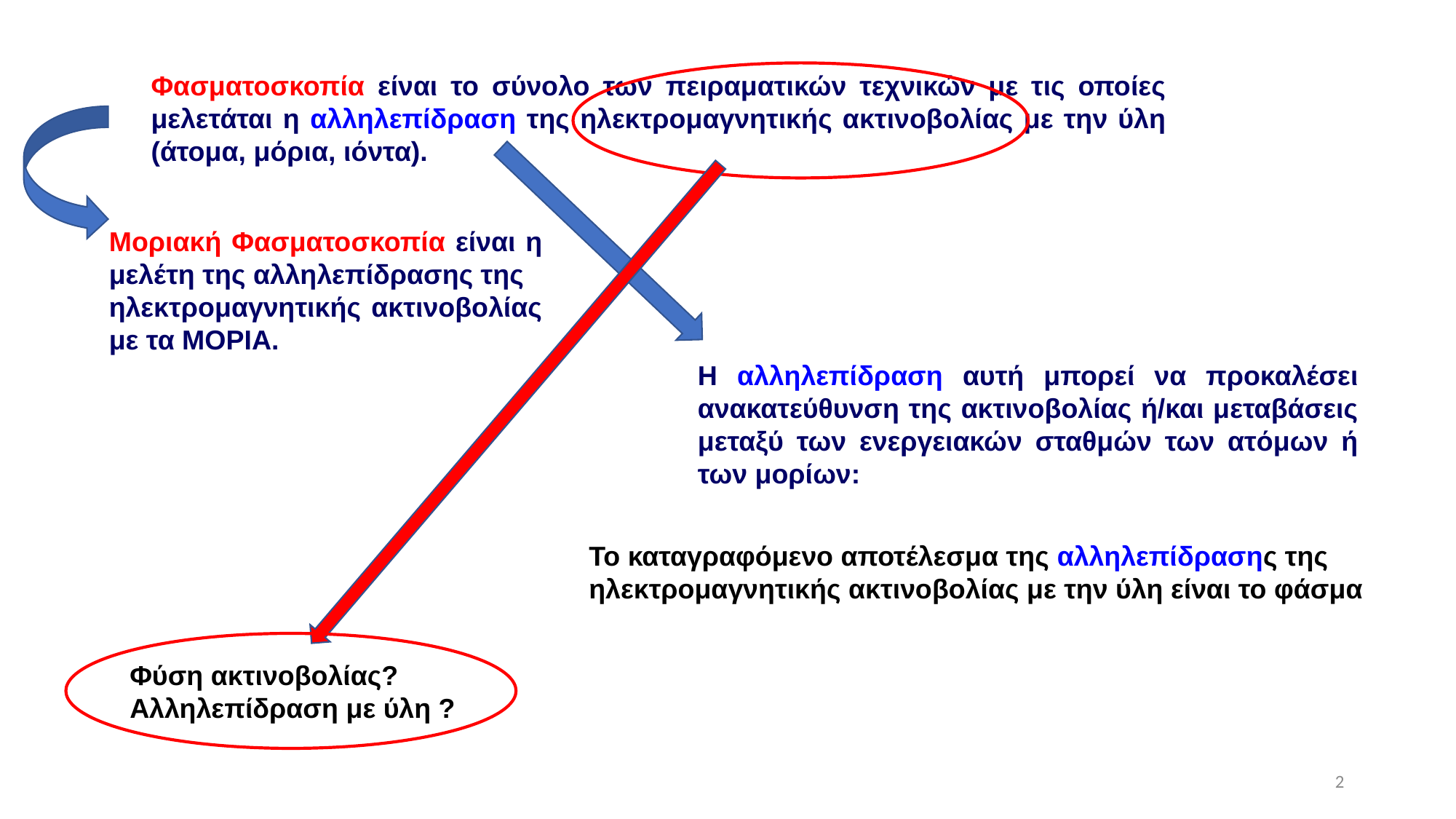

Φασματοσκοπία είναι το σύνολο των πειραματικών τεχνικών με τις οποίες μελετάται η αλληλεπίδραση της ηλεκτρομαγνητικής ακτινοβολίας με την ύλη (άτομα, μόρια, ιόντα).

Μοριακή Φασματοσκοπία είναι η
μελέτη της αλληλεπίδρασης της
ηλεκτρομαγνητικής ακτινοβολίας με τα ΜΟΡΙΑ.
Η αλληλεπίδραση αυτή μπορεί να προκαλέσει ανακατεύθυνση της ακτινοβολίας ή/και μεταβάσεις μεταξύ των ενεργειακών σταθμών των ατόμων ή των μορίων:
Το καταγραφόμενο αποτέλεσμα της αλληλεπίδρασης της
ηλεκτρομαγνητικής ακτινοβολίας με την ύλη είναι το φάσμα

Φύση ακτινοβολίας?
Αλληλεπίδραση με ύλη ?
2